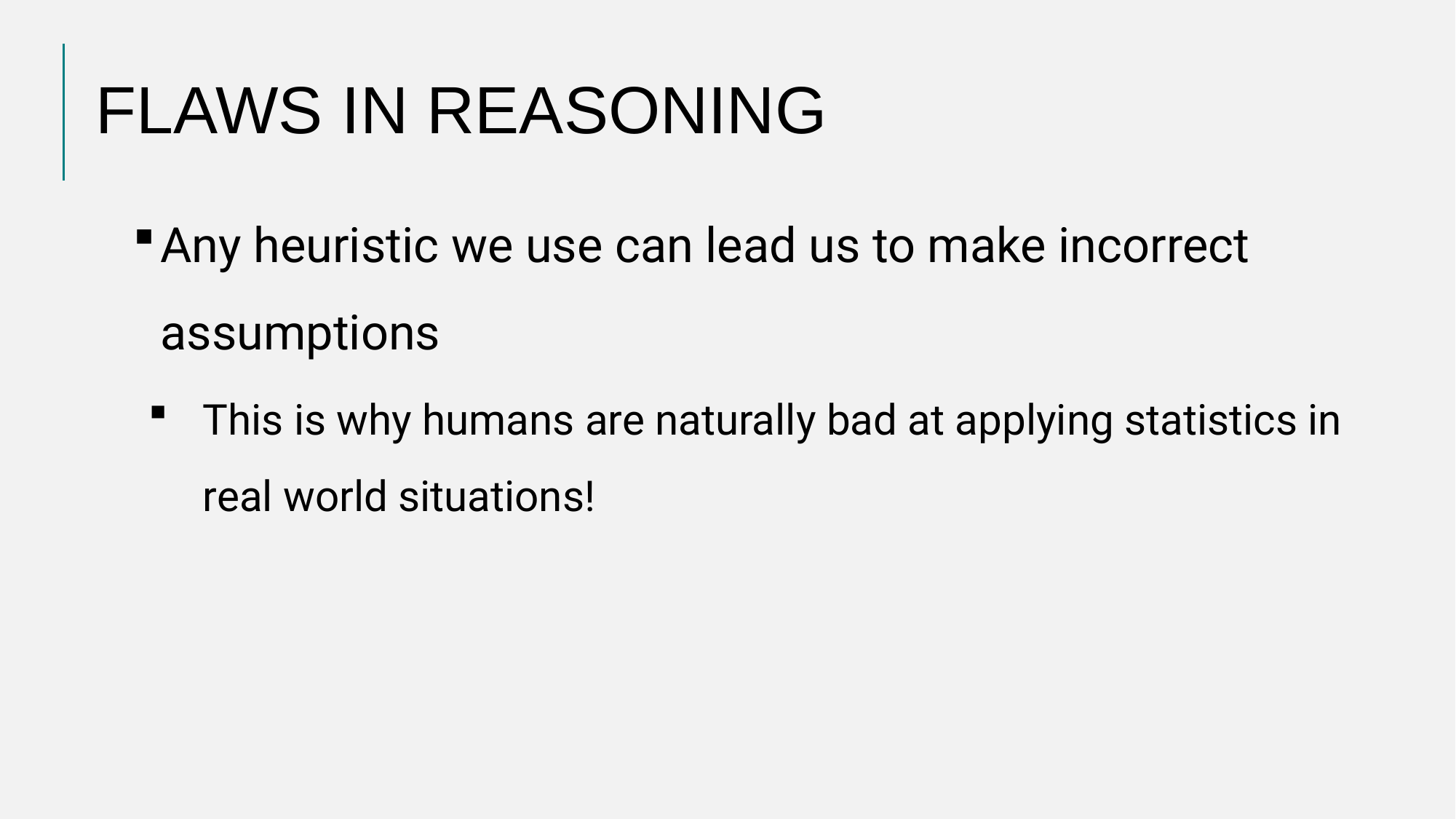

# FLAWS IN REASONING
Any heuristic we use can lead us to make incorrect assumptions
This is why humans are naturally bad at applying statistics in real world situations!